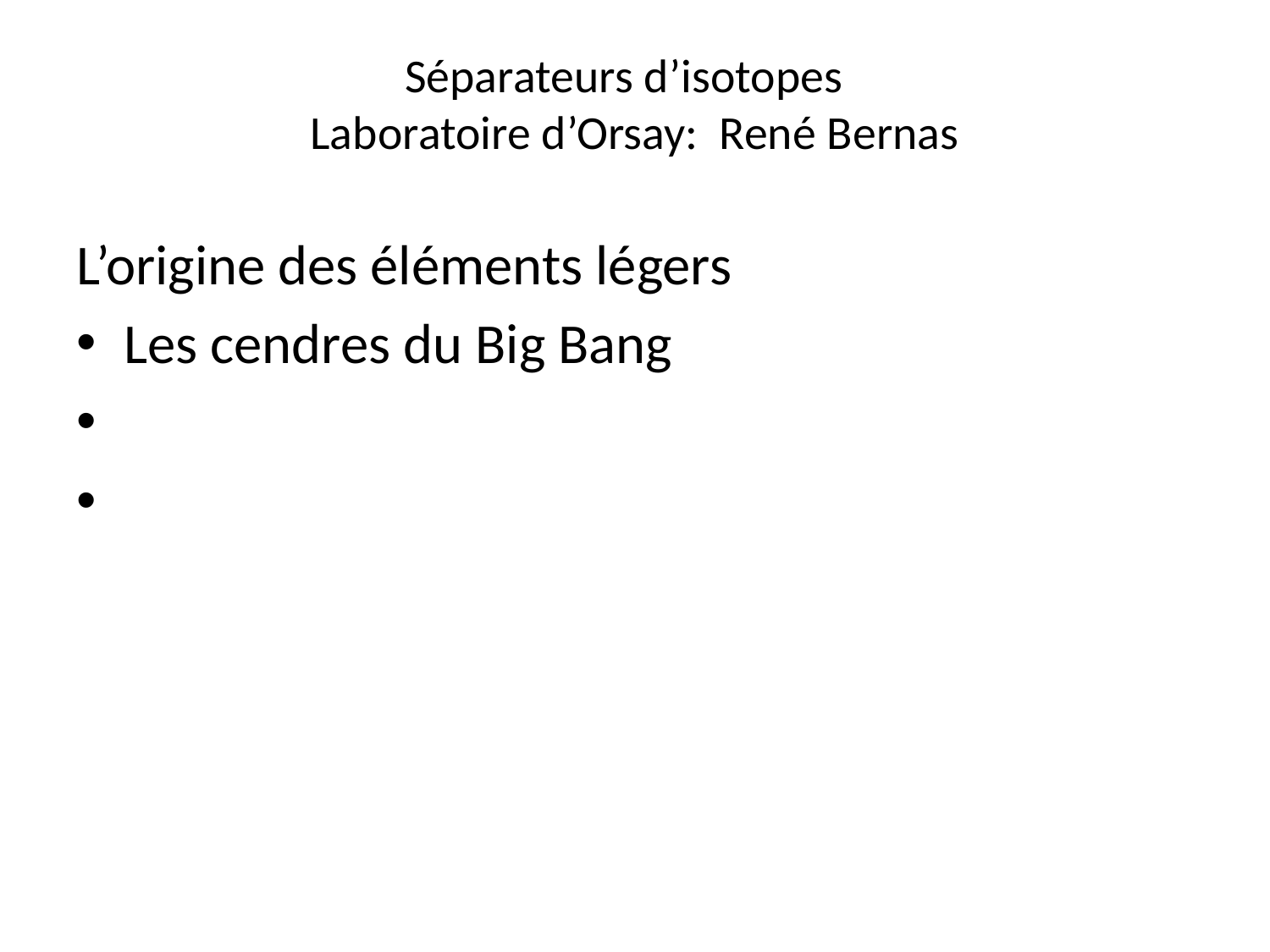

# Séparateurs d’isotopes Laboratoire d’Orsay:  René Bernas
L’origine des éléments légers
Les cendres du Big Bang